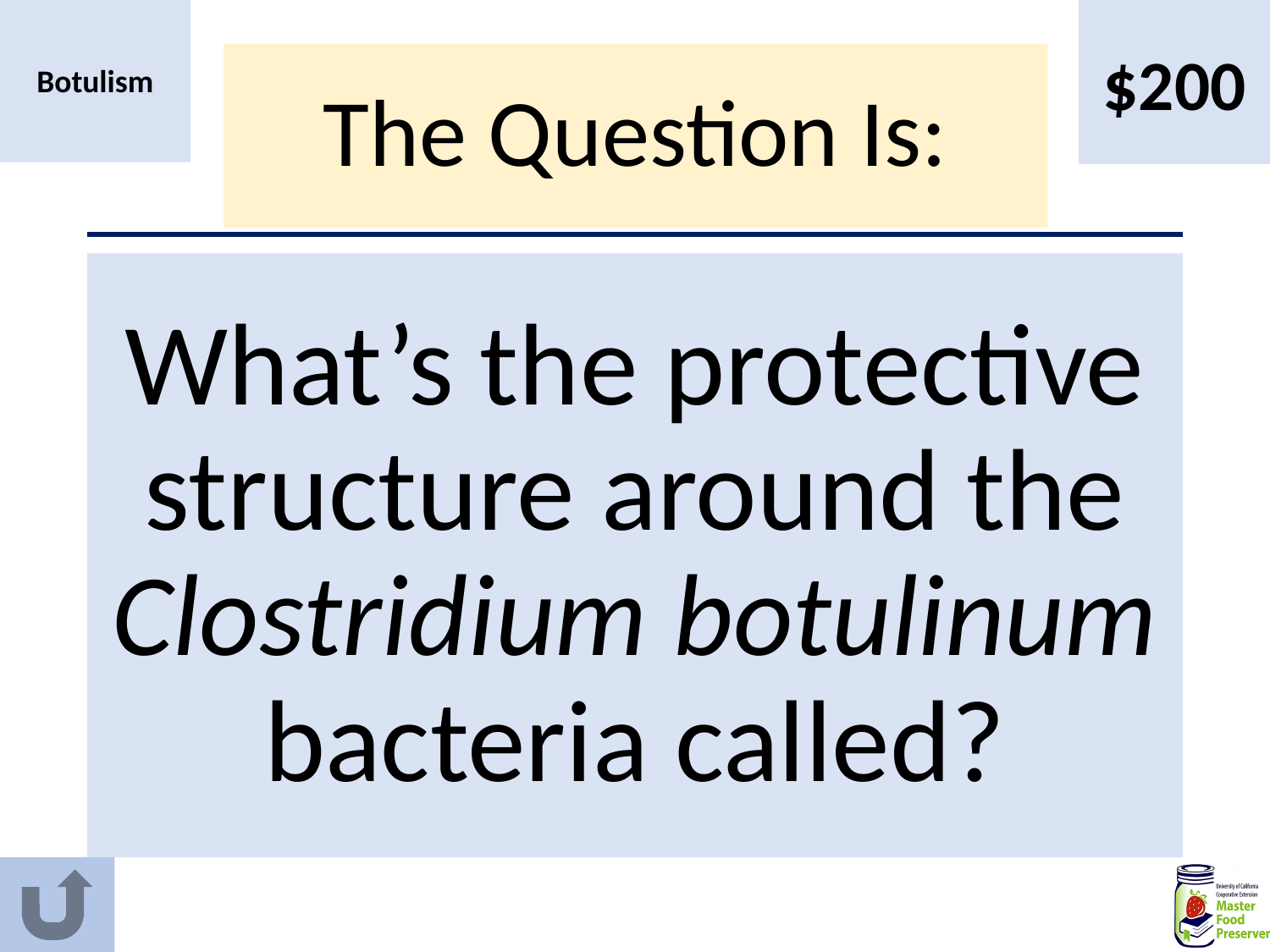

$200
Botulism
# The Question Is:
What’s the protective structure around the Clostridium botulinum bacteria called?